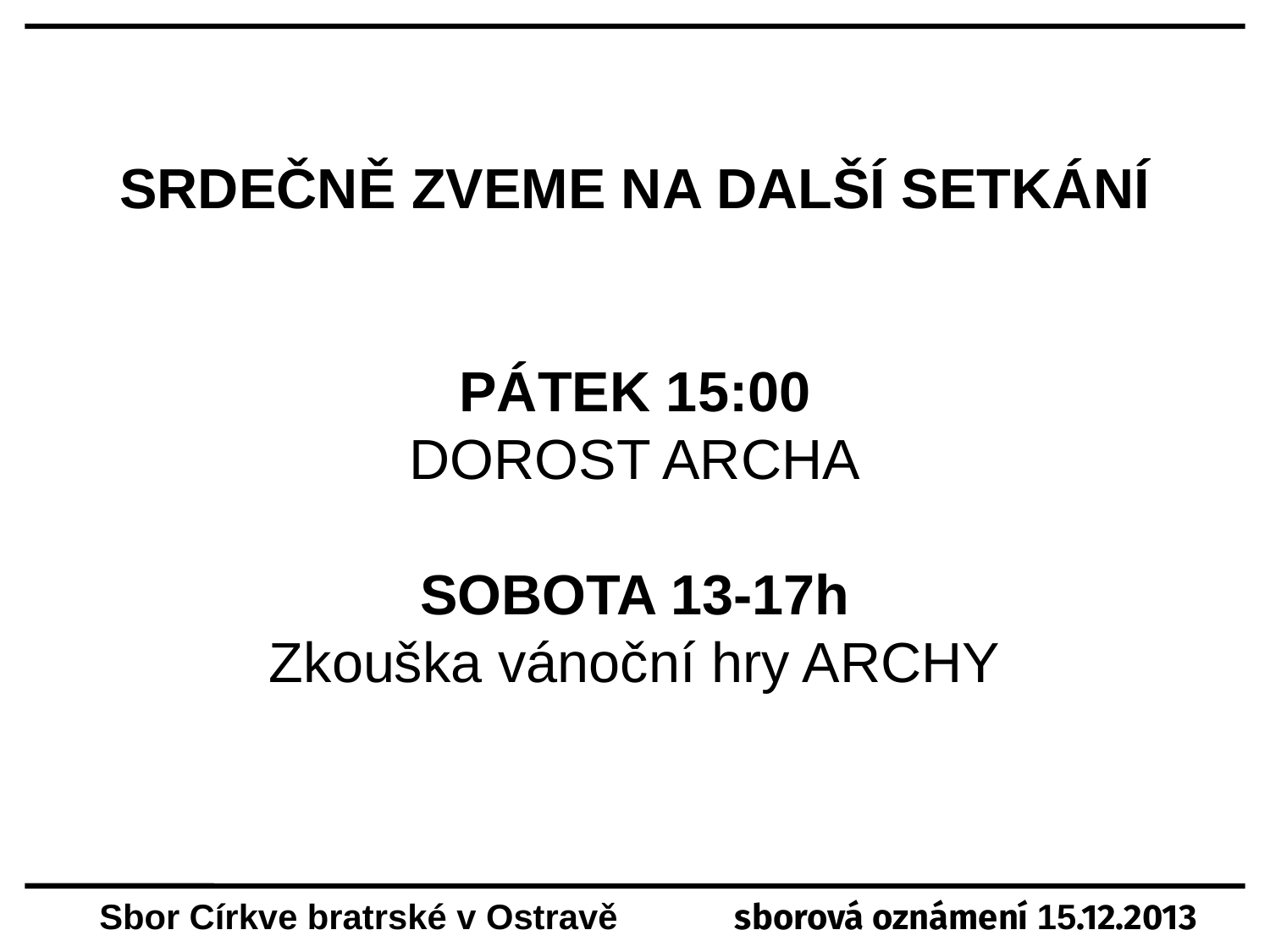

SRDEČNĚ ZVEME NA DALŠÍ SETKÁNÍ

PÁTEK 15:00
DOROST ARCHA

SOBOTA 13-17h
Zkouška vánoční hry ARCHY

Sbor Církve bratrské v Ostravě            sborová oznámení 15.12.2013